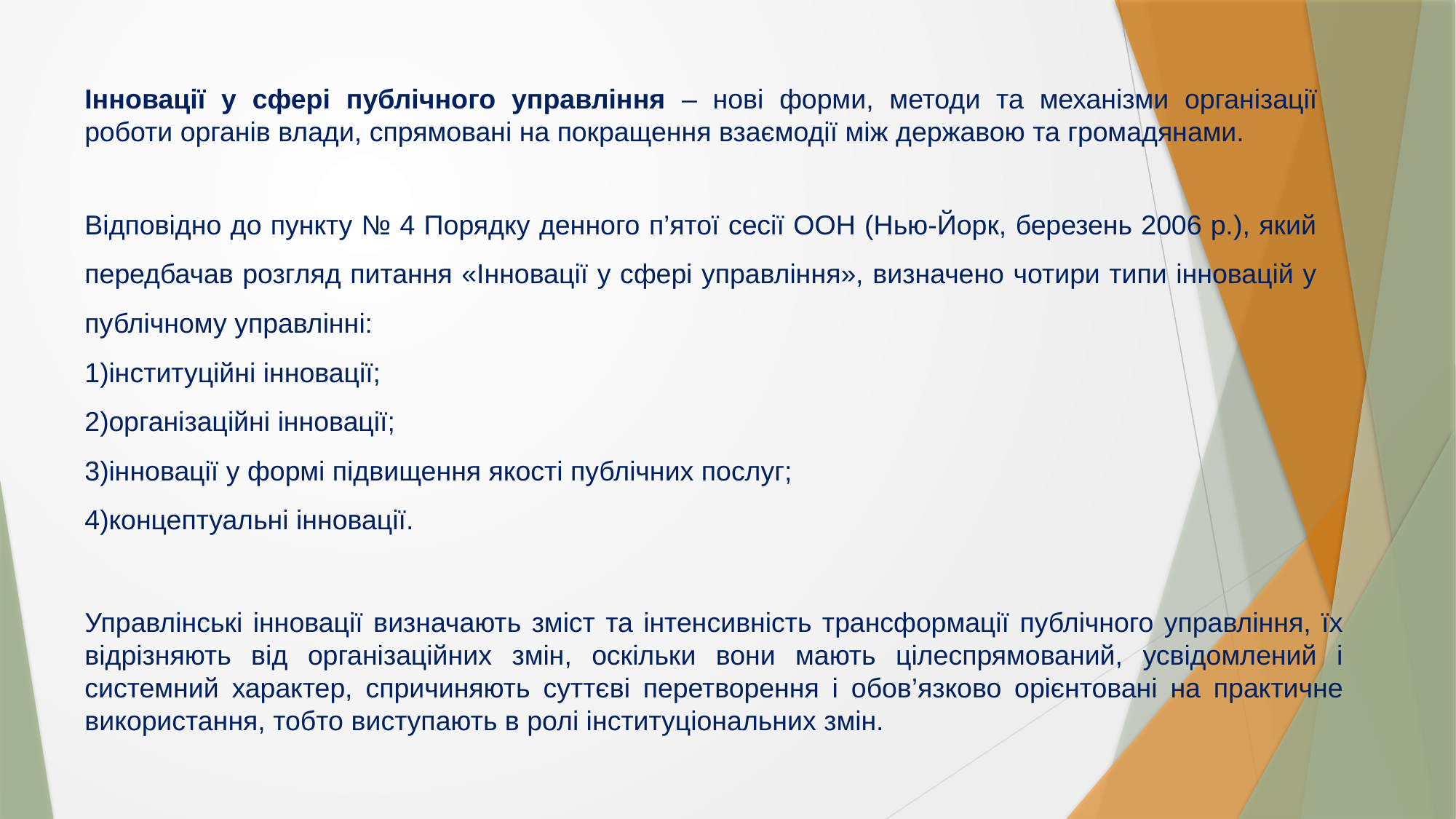

Інновації у сфері публічного управління – нові форми, методи та механізми організації роботи органів влади, спрямовані на покращення взаємодії між державою та громадянами.
Відповідно до пункту № 4 Порядку денного п’ятої сесії ООН (Нью-Йорк, березень 2006 р.), який передбачав розгляд питання «Інновації у сфері управління», визначено чотири типи інновацій у публічному управлінні:
інституційні інновації;
організаційні інновації;
інновації у формі підвищення якості публічних послуг;
концептуальні інновації.
Управлінські інновації визначають зміст та інтенсивність трансформації публічного управління, їх відрізняють від організаційних змін, оскільки вони мають цілеспрямований, усвідомлений і системний характер, спричиняють суттєві перетворення і обов’язково орієнтовані на практичне використання, тобто виступають в ролі інституціональних змін.